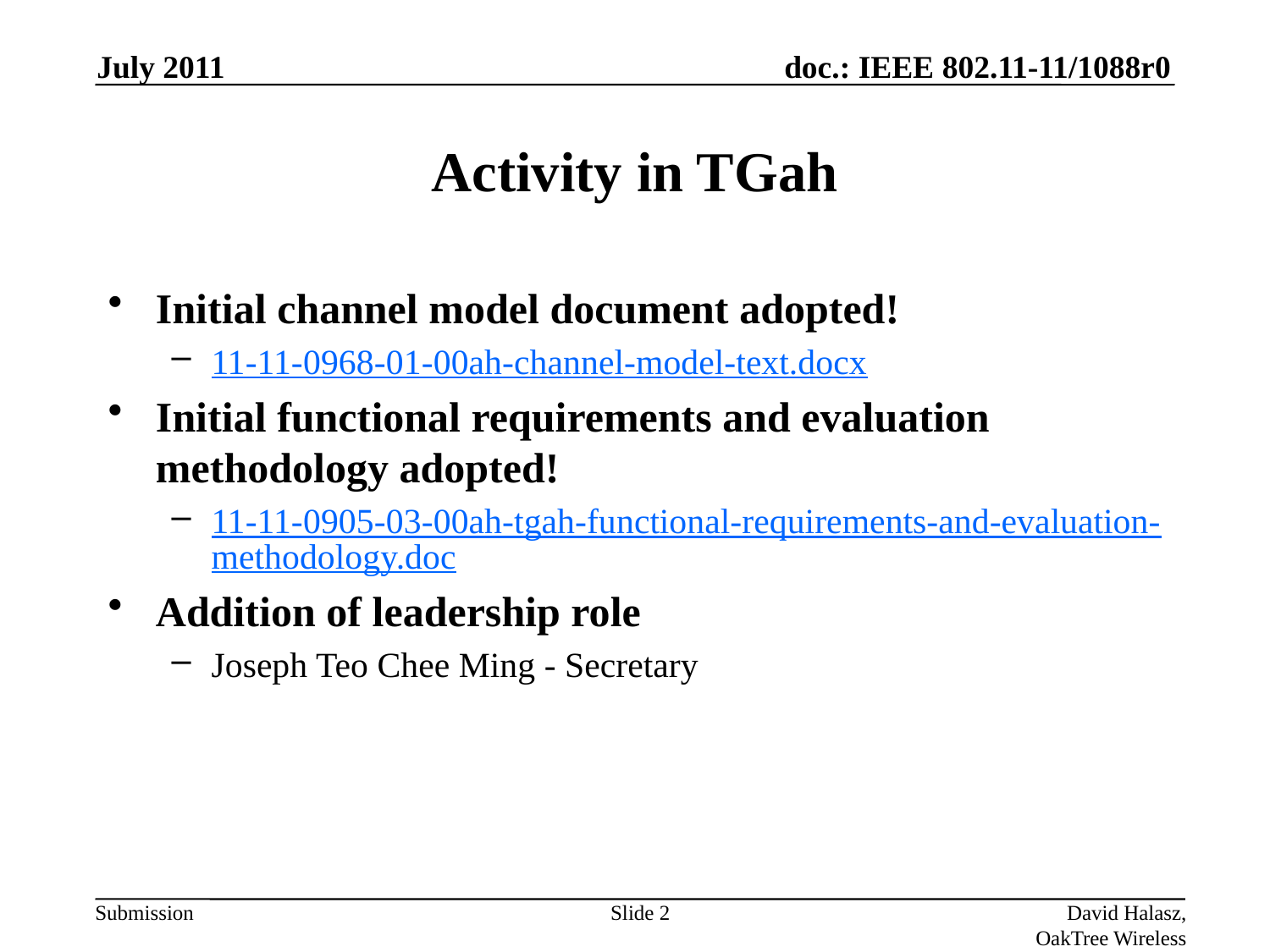

July 2011
# Activity in TGah
Initial channel model document adopted!
11-11-0968-01-00ah-channel-model-text.docx
Initial functional requirements and evaluation methodology adopted!
11-11-0905-03-00ah-tgah-functional-requirements-and-evaluation-methodology.doc
Addition of leadership role
Joseph Teo Chee Ming - Secretary
Slide 2
David Halasz, OakTree Wireless